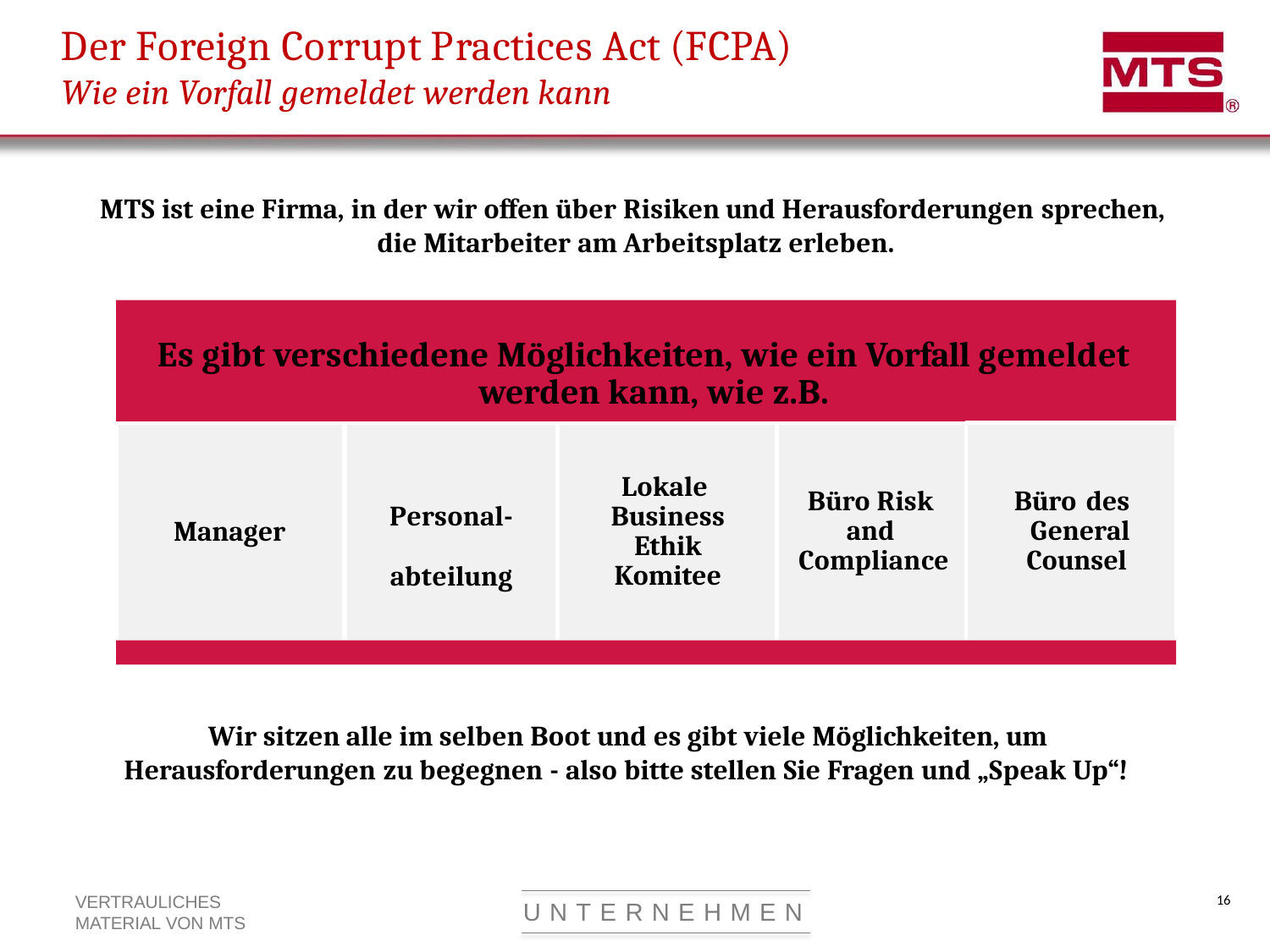

Der Foreign Corrupt Practices Act (FCPA)
Wie ein Vorfall gemeldet werden kann
MTS ist eine Firma, in der wir offen über Risiken und Herausforderungen sprechen,  die Mitarbeiter am Arbeitsplatz erleben.

Es gibt verschiedene Möglichkeiten, wie ein Vorfall gemeldet  werden kann, wie z.B.

Lokale  Business  Ethik  Komitee
Büro Risk  and  Compliance
Büro des  General  Counsel
Personal-  abteilung
Manager

Wir sitzen alle im selben Boot und es gibt viele Möglichkeiten, um  Herausforderungen zu begegnen - also bitte stellen Sie Fragen und „Speak Up“!
16
VERTRAULICHES  MATERIAL VON MTS
U N T E R N E H M E N